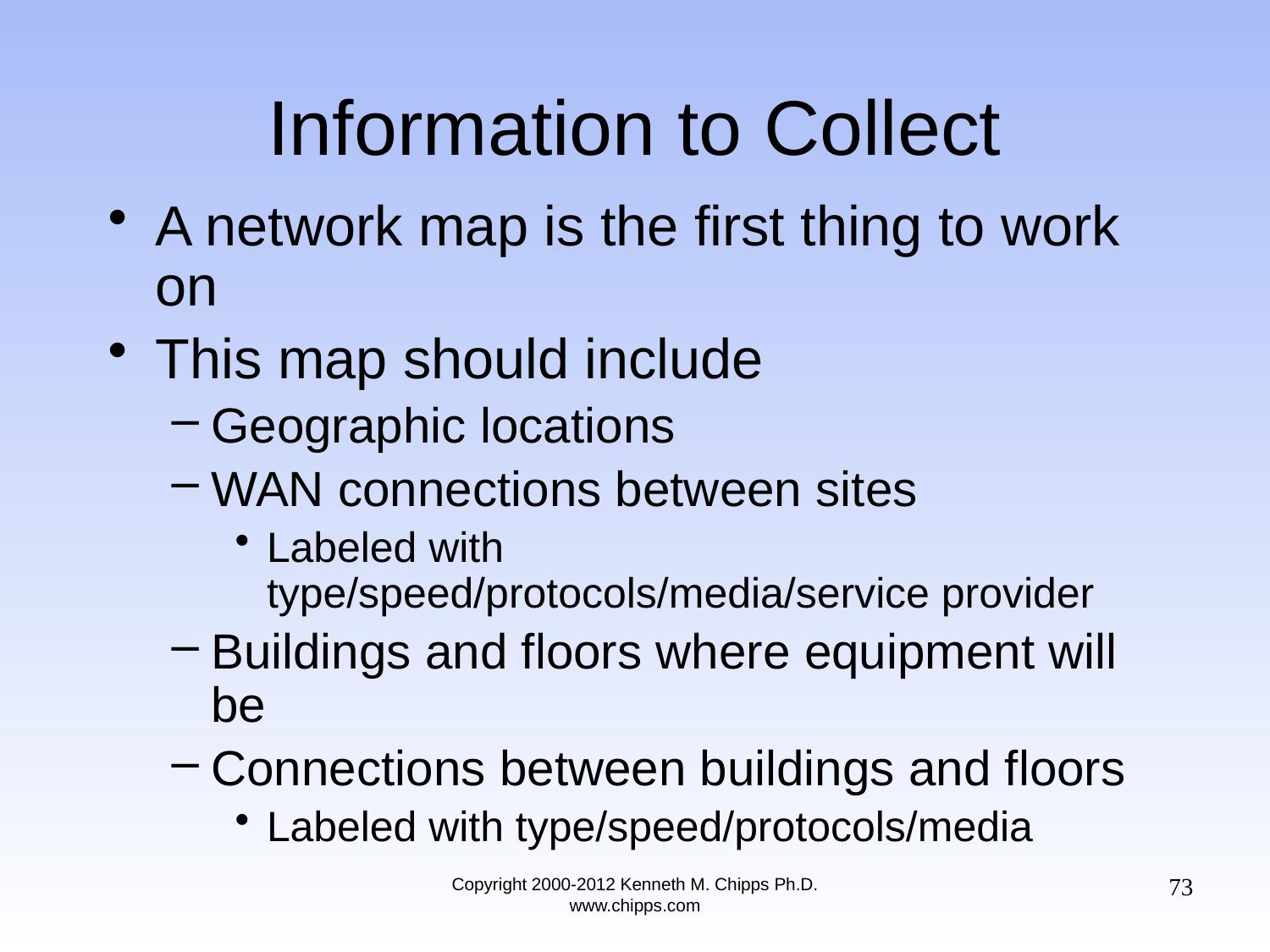

# Information to Collect
A network map is the first thing to work on
This map should include
Geographic locations
WAN connections between sites
Labeled with type/speed/protocols/media/service provider
Buildings and floors where equipment will be
Connections between buildings and floors
Labeled with type/speed/protocols/media
73
Copyright 2000-2012 Kenneth M. Chipps Ph.D. www.chipps.com